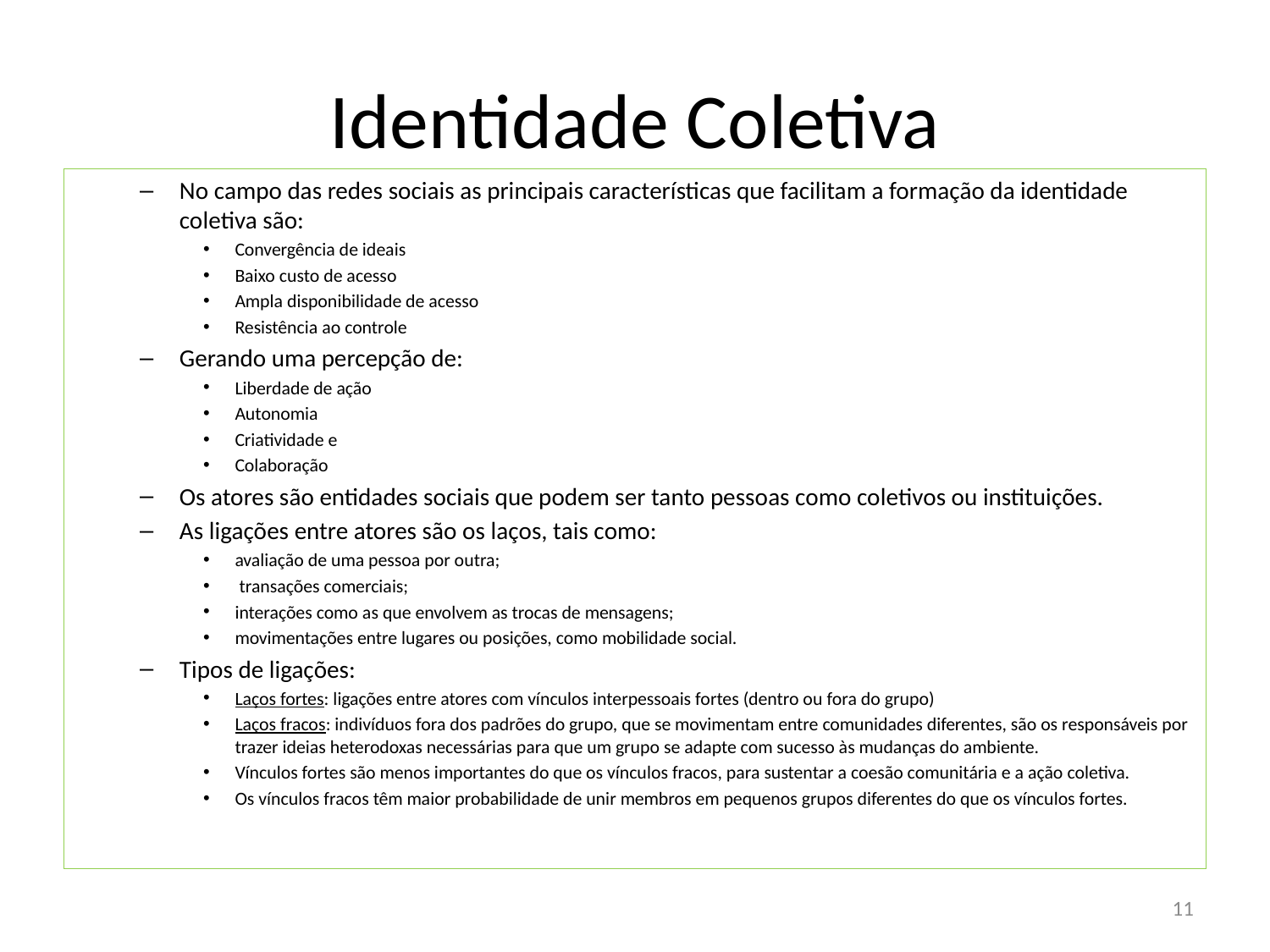

# Identidade Coletiva
No campo das redes sociais as principais características que facilitam a formação da identidade coletiva são:
Convergência de ideais
Baixo custo de acesso
Ampla disponibilidade de acesso
Resistência ao controle
Gerando uma percepção de:
Liberdade de ação
Autonomia
Criatividade e
Colaboração
Os atores são entidades sociais que podem ser tanto pessoas como coletivos ou instituições.
As ligações entre atores são os laços, tais como:
avaliação de uma pessoa por outra;
 transações comerciais;
interações como as que envolvem as trocas de mensagens;
movimentações entre lugares ou posições, como mobilidade social.
Tipos de ligações:
Laços fortes: ligações entre atores com vínculos interpessoais fortes (dentro ou fora do grupo)
Laços fracos: indivíduos fora dos padrões do grupo, que se movimentam entre comunidades diferentes, são os responsáveis por trazer ideias heterodoxas necessárias para que um grupo se adapte com sucesso às mudanças do ambiente.
Vínculos fortes são menos importantes do que os vínculos fracos, para sustentar a coesão comunitária e a ação coletiva.
Os vínculos fracos têm maior probabilidade de unir membros em pequenos grupos diferentes do que os vínculos fortes.
11